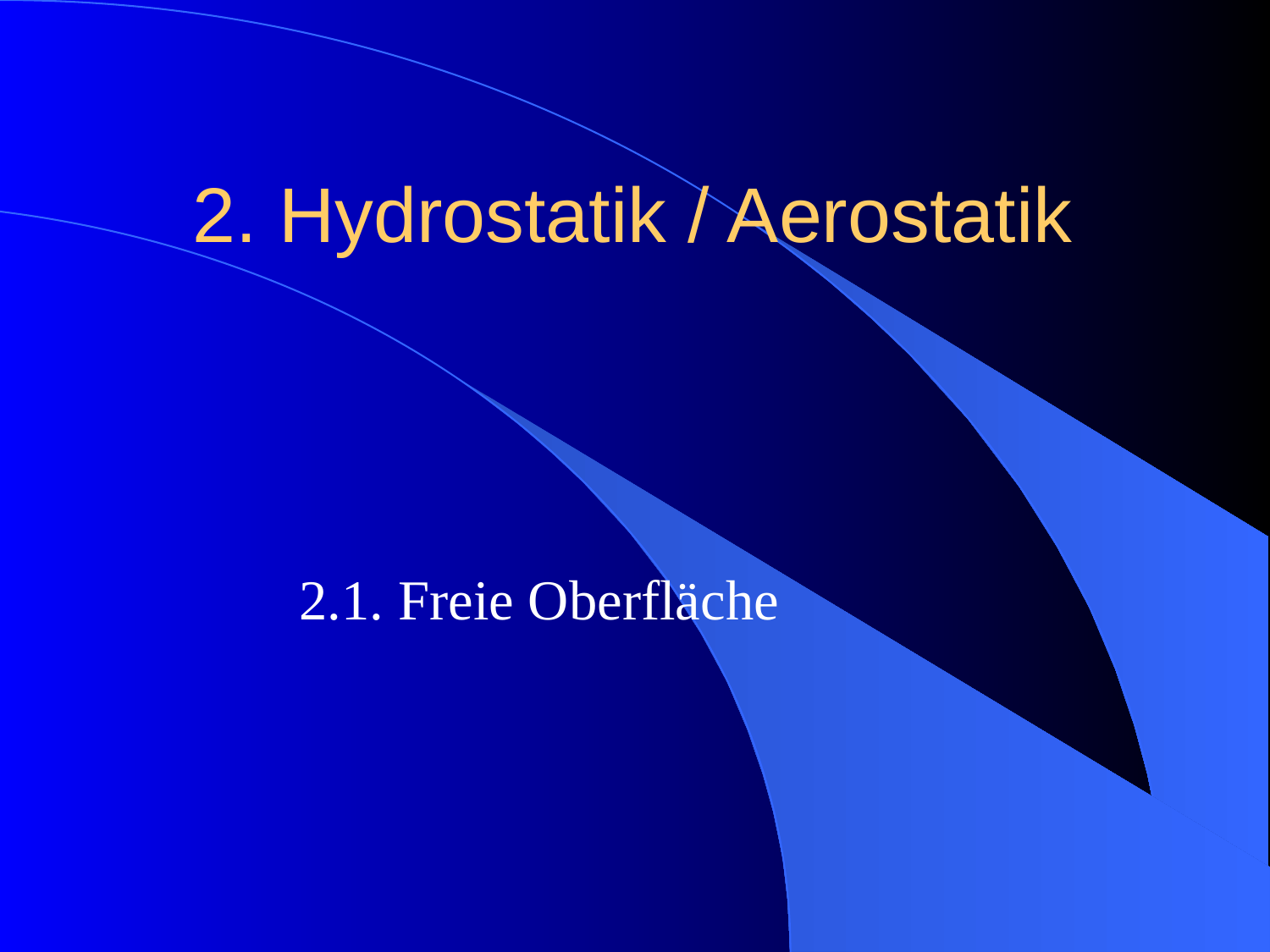

# 2. Hydrostatik / Aerostatik
2.1. Freie Oberfläche